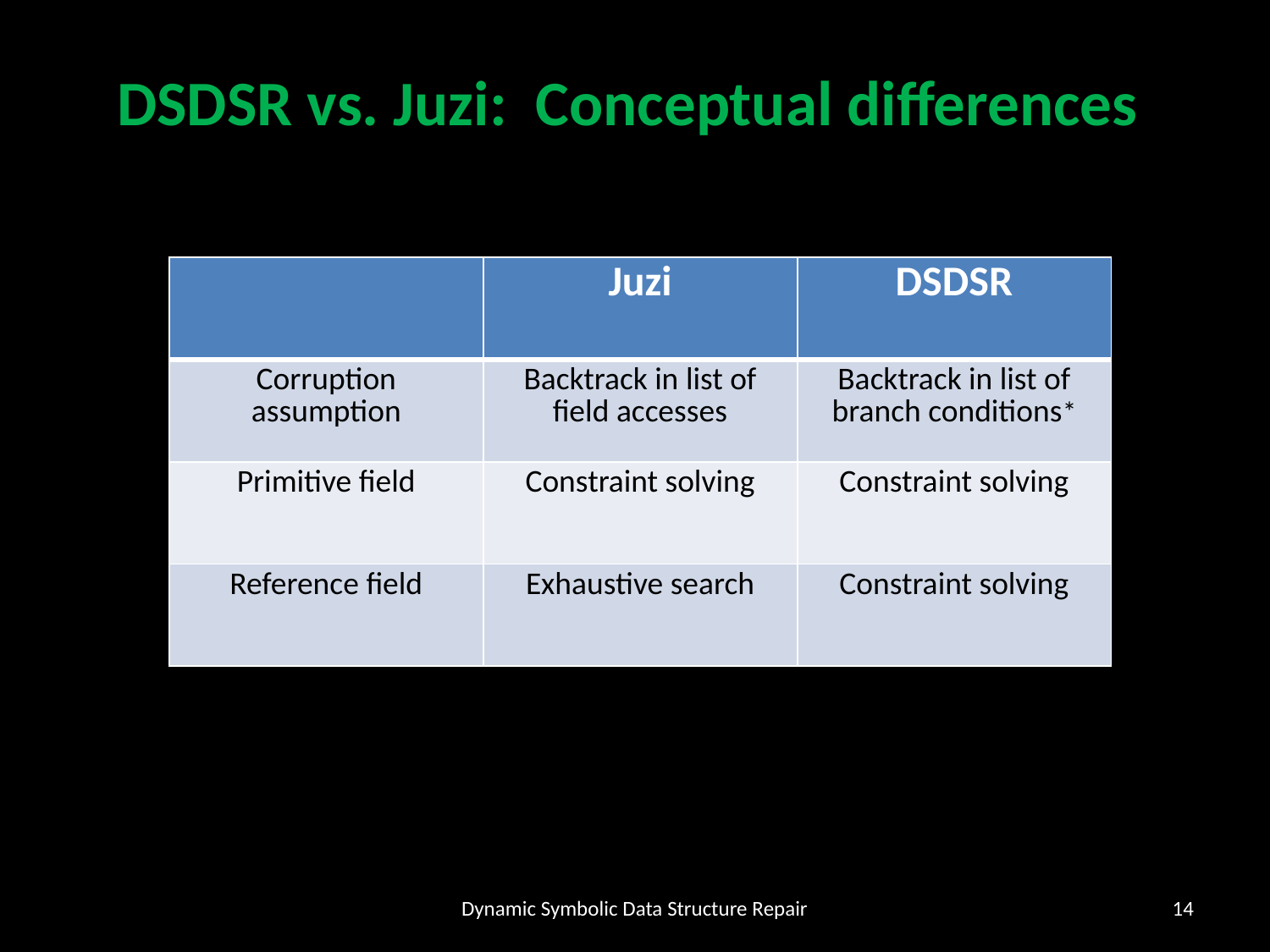

# DSDSR vs. Juzi:  Conceptual differences
|  | Juzi | DSDSR |
| --- | --- | --- |
| Corruption assumption | Backtrack in list of field accesses | Backtrack in list of branch conditions\* |
| Primitive field | Constraint solving | Constraint solving |
| Reference field | Exhaustive search | Constraint solving |
Dynamic Symbolic Data Structure Repair
14